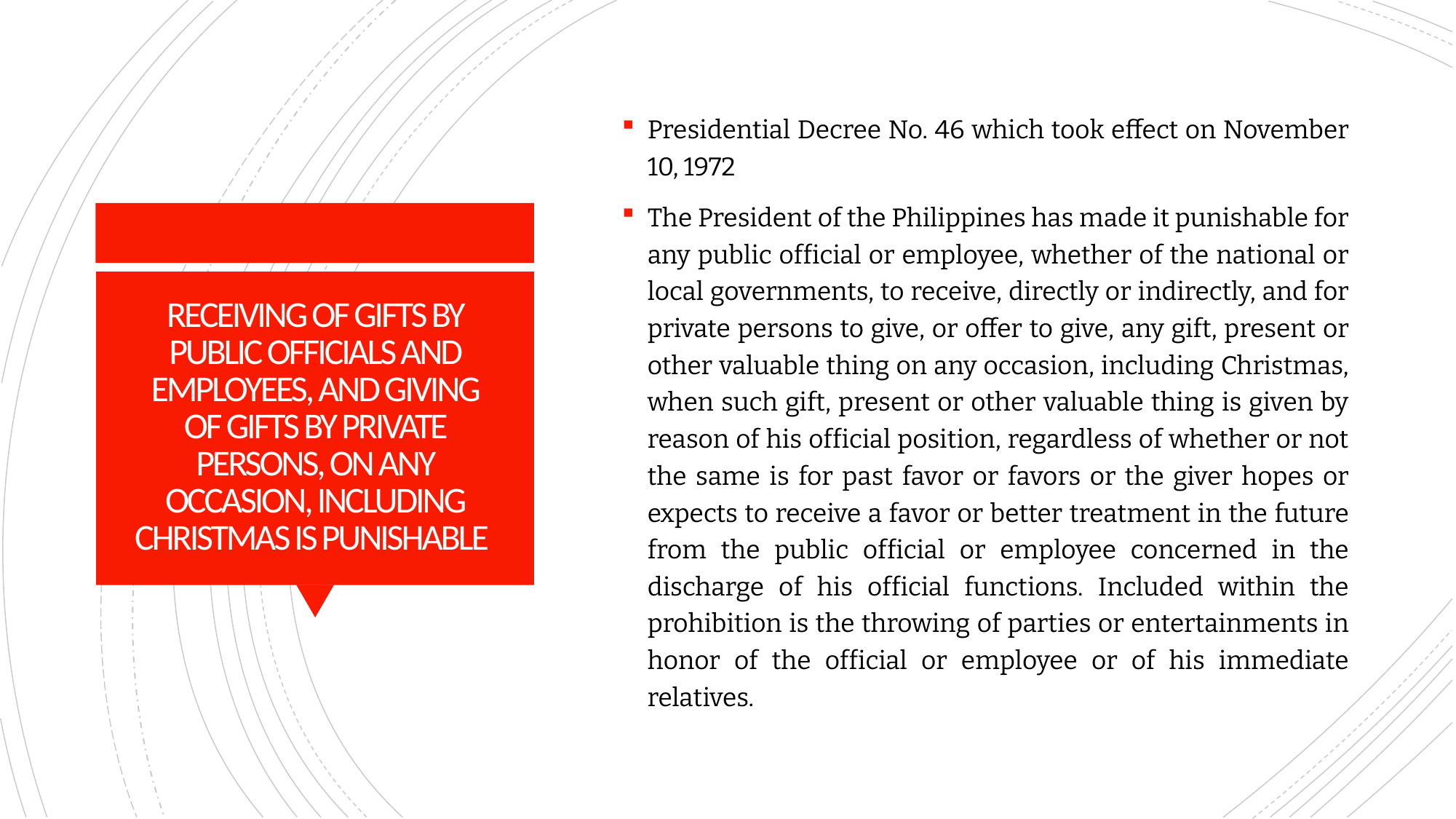

Presidential Decree No. 46 which took effect on November 10, 1972
The President of the Philippines has made it punishable for any public official or employee, whether of the national or local governments, to receive, directly or indirectly, and for private persons to give, or offer to give, any gift, present or other valuable thing on any occasion, including Christmas, when such gift, present or other valuable thing is given by reason of his official position, regardless of whether or not the same is for past favor or favors or the giver hopes or expects to receive a favor or better treatment in the future from the public official or employee concerned in the discharge of his official functions. Included within the prohibition is the throwing of parties or entertainments in honor of the official or employee or of his immediate relatives.
# RECEIVING OF GIFTS BY PUBLIC OFFICIALS AND EMPLOYEES, AND GIVING OF GIFTS BY PRIVATE PERSONS, ON ANY OCCASION, INCLUDING CHRISTMAS IS PUNISHABLE